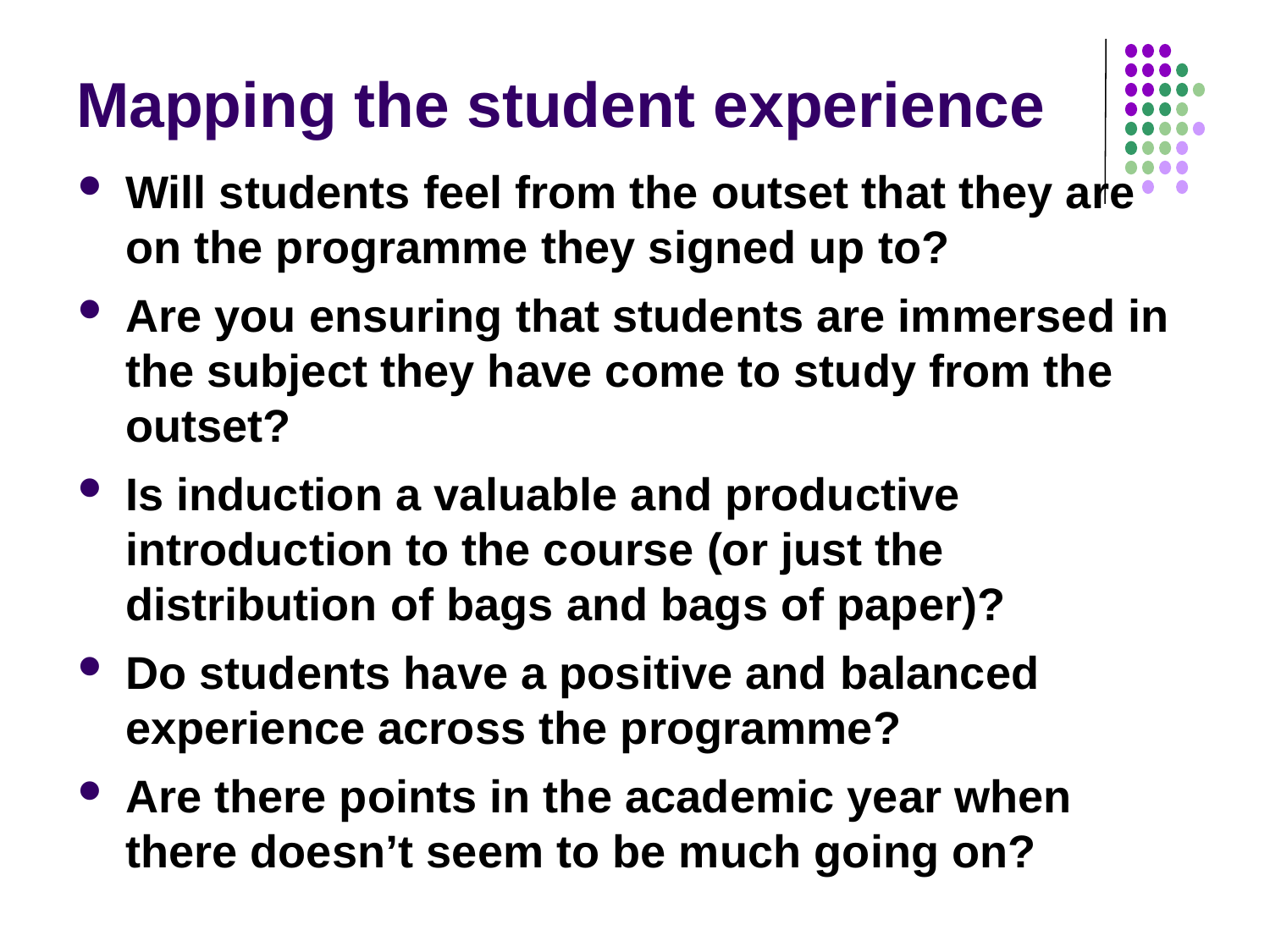

# Mapping the student experience
Will students feel from the outset that they are on the programme they signed up to?
Are you ensuring that students are immersed in the subject they have come to study from the outset?
Is induction a valuable and productive introduction to the course (or just the distribution of bags and bags of paper)?
Do students have a positive and balanced experience across the programme?
Are there points in the academic year when there doesn’t seem to be much going on?